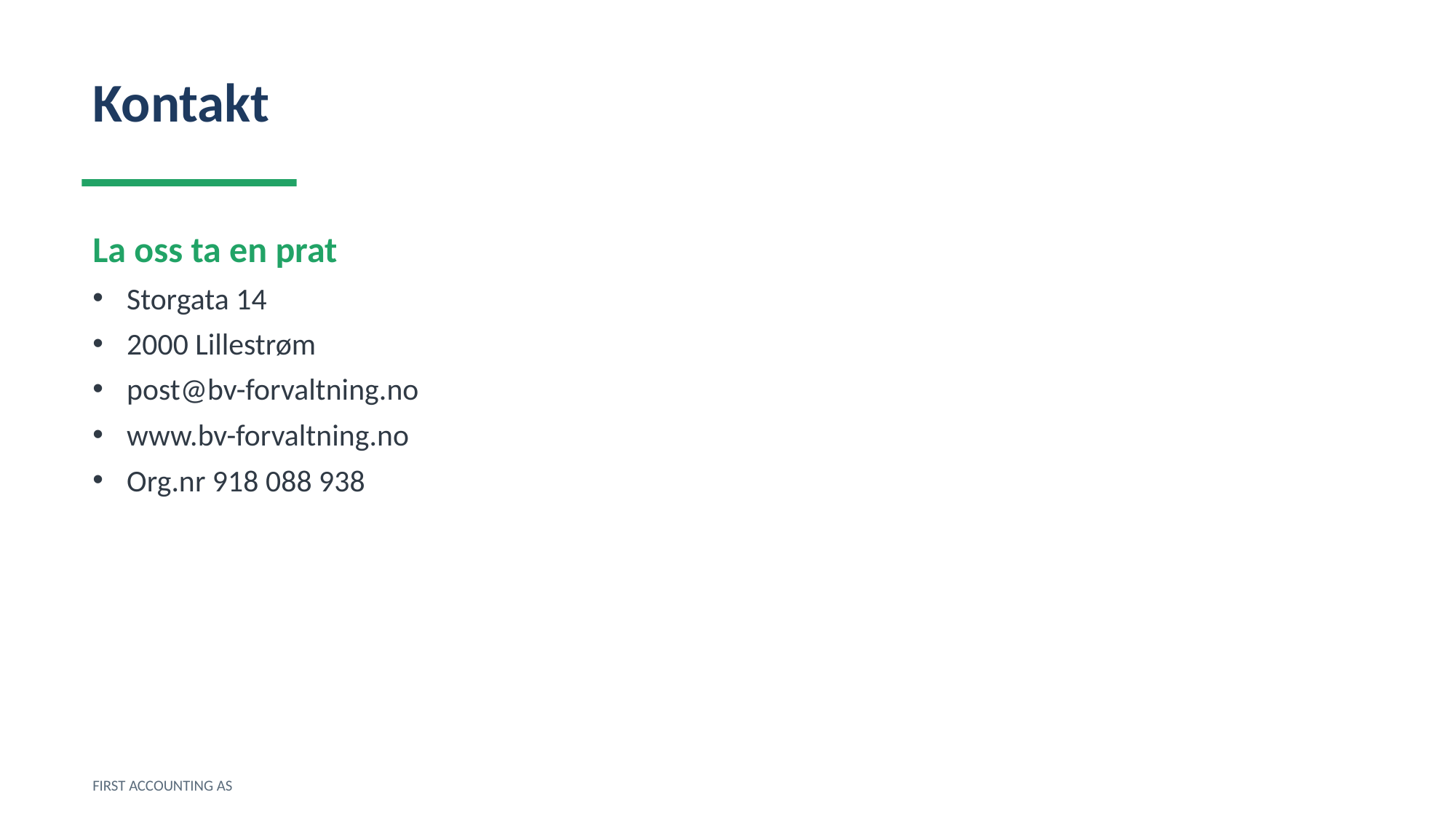

Kontakt

La oss ta en prat
Storgata 14
2000 Lillestrøm
post@bv-forvaltning.no
www.bv-forvaltning.no
Org.nr 918 088 938
FIRST ACCOUNTING AS